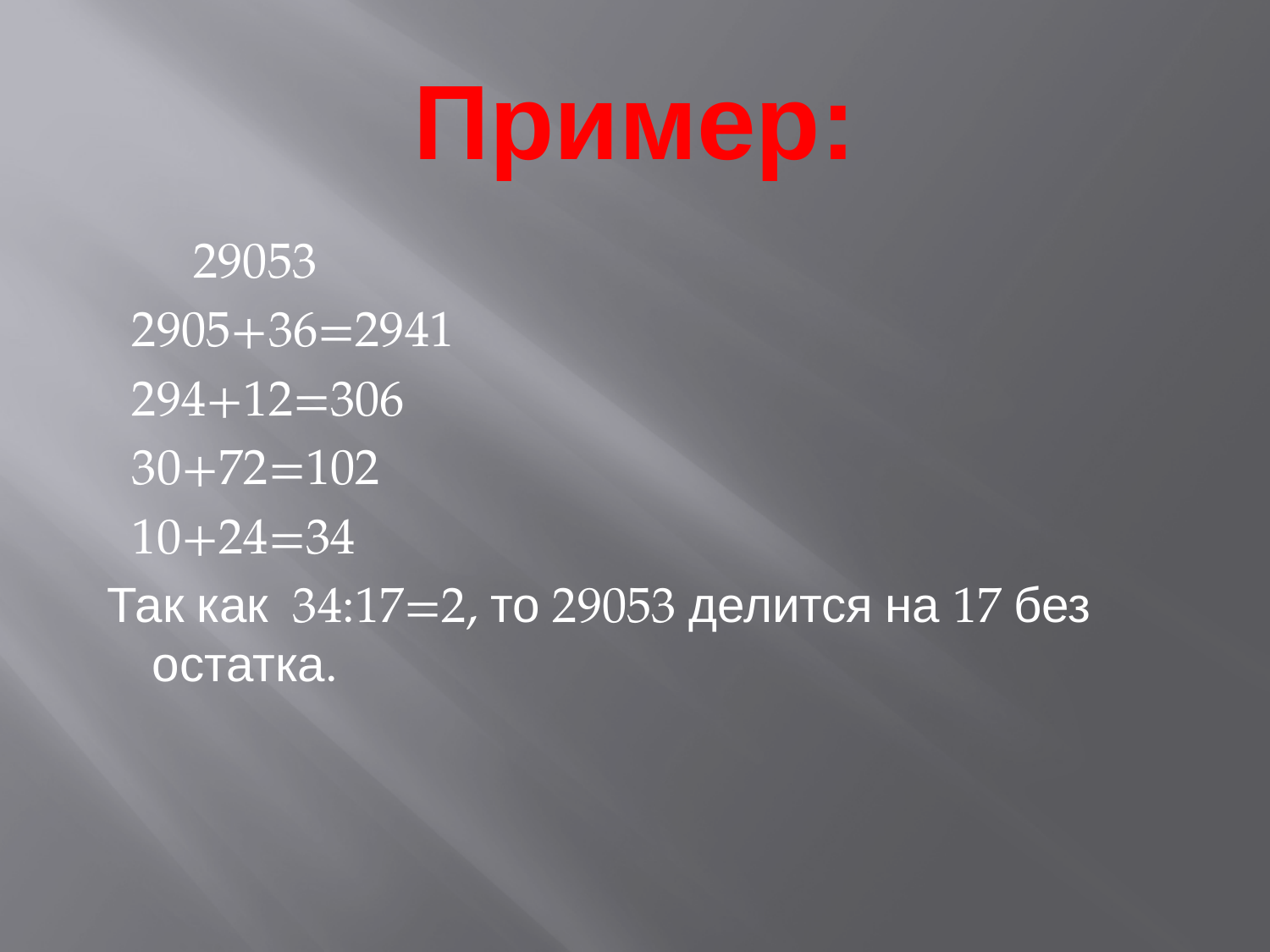

# Пример:
        29053
   2905+36=2941
   294+12=306
   30+72=102
   10+24=34
 Так как  34:17=2, то 29053 делится на 17 без остатка.